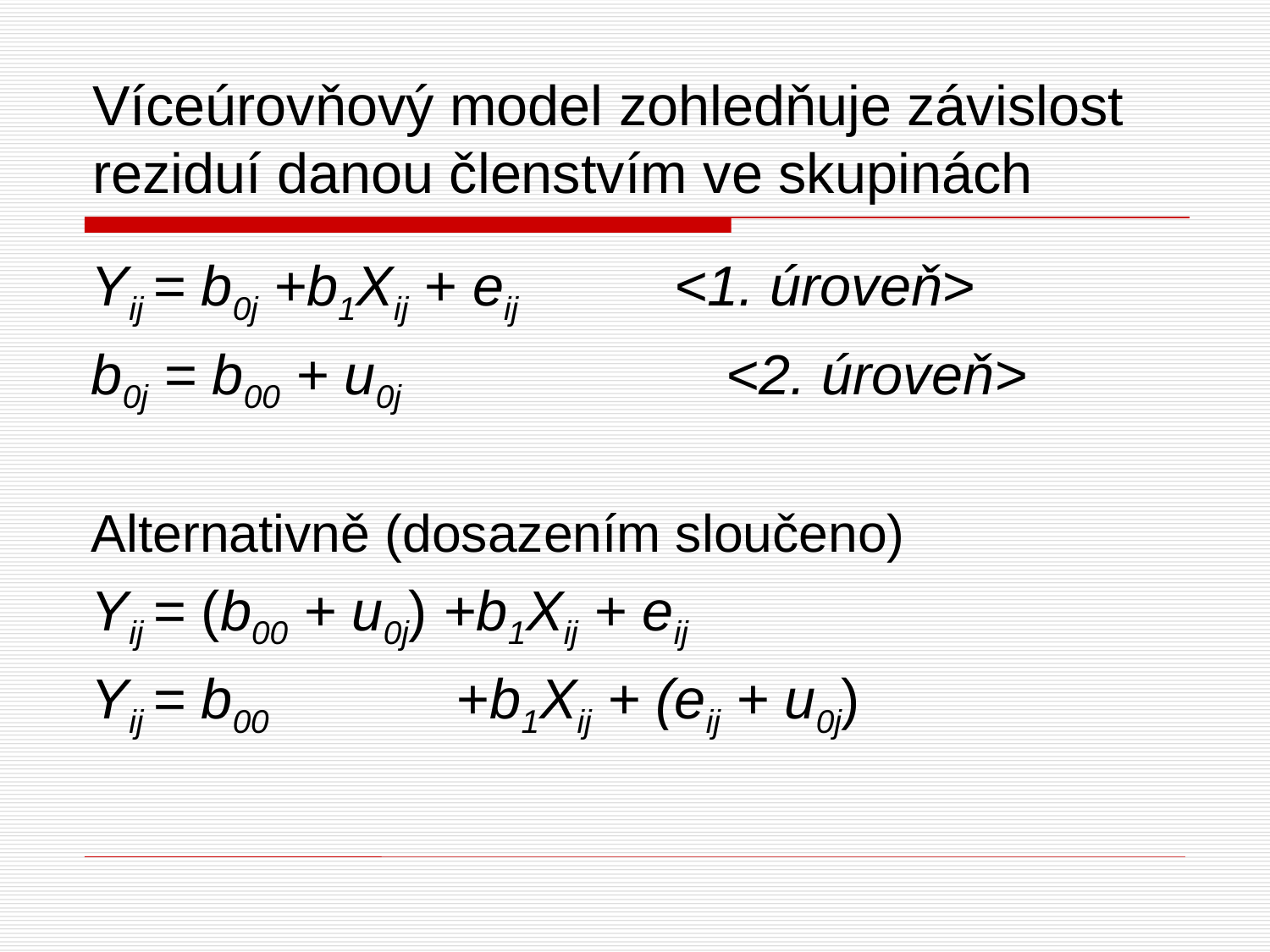

# Víceúrovňový model zohledňuje závislost reziduí danou členstvím ve skupinách
Yij = b0j +b1Xij + eij          <1. úroveň>
b0j = b00 + u0j			<2. úroveň>

Alternativně (dosazením sloučeno)
Yij = (b00 + u0j) +b1Xij + eij
Yij = b00            +b1Xij + (eij + u0j)